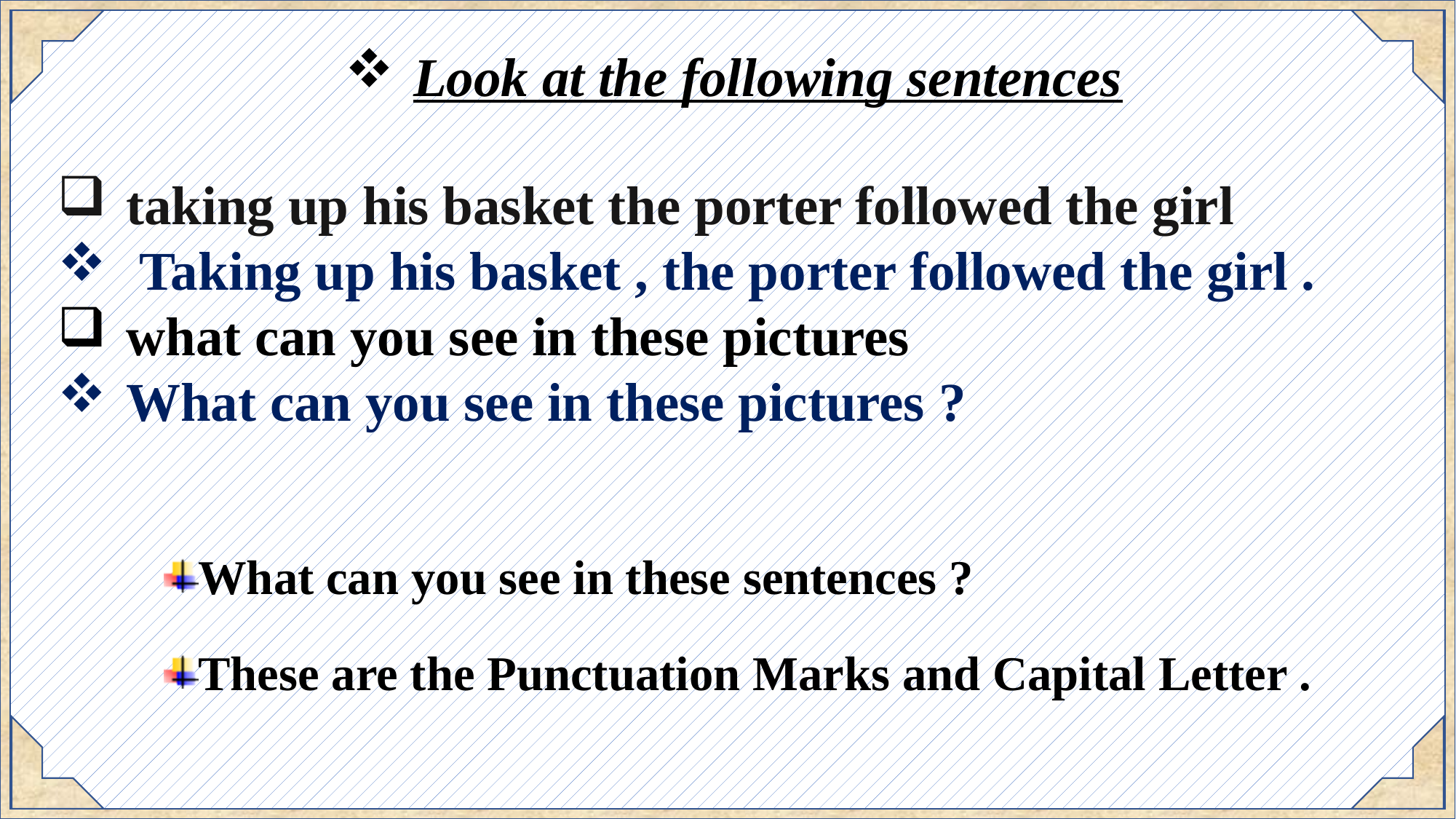

Look at the following sentences
taking up his basket the porter followed the girl
 Taking up his basket , the porter followed the girl .
what can you see in these pictures
What can you see in these pictures ?

What can you see in these sentences ?
These are the Punctuation Marks and Capital Letter .